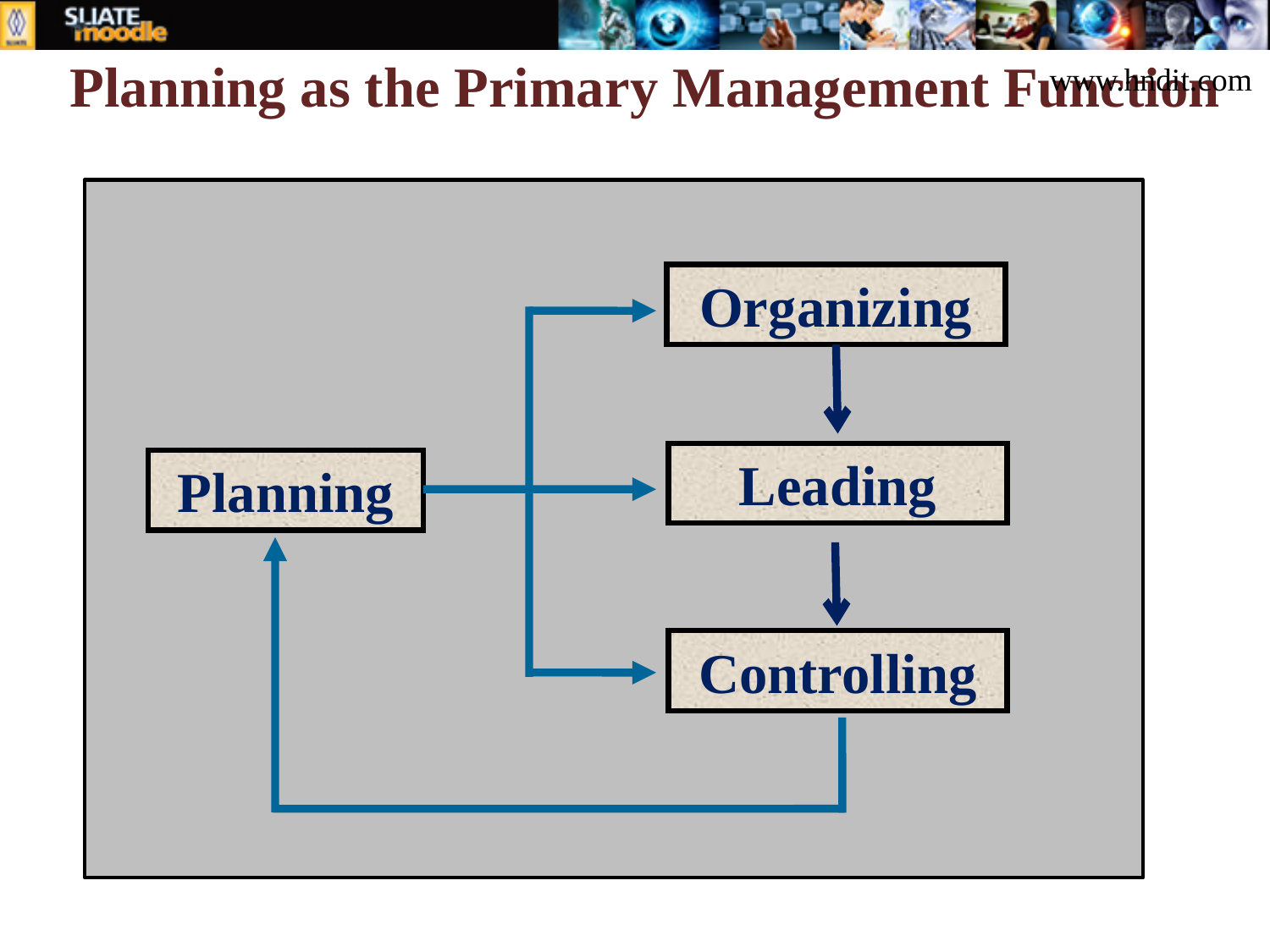

# Planning as the Primary Management Function
www.hndit.com

Organizing

Leading
Planning

Controlling